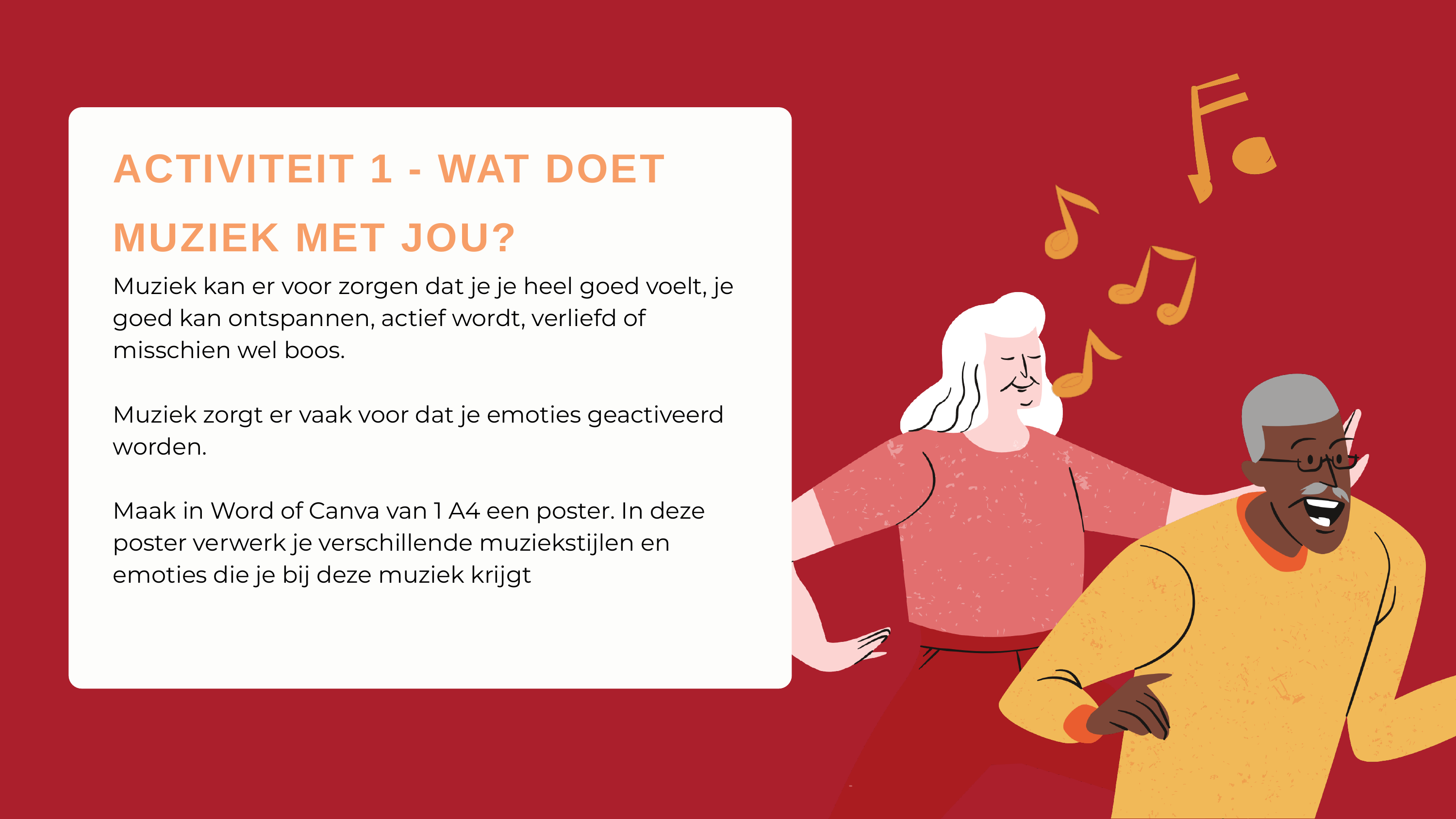

ACTIVITEIT 1 - WAT DOET MUZIEK MET JOU?

Muziek kan er voor zorgen dat je je heel goed voelt, je goed kan ontspannen, actief wordt, verliefd of misschien wel boos.

Muziek zorgt er vaak voor dat je emoties geactiveerd worden.

Maak in Word of Canva van 1 A4 een poster. In deze poster verwerk je verschillende muziekstijlen en emoties die je bij deze muziek krijgt